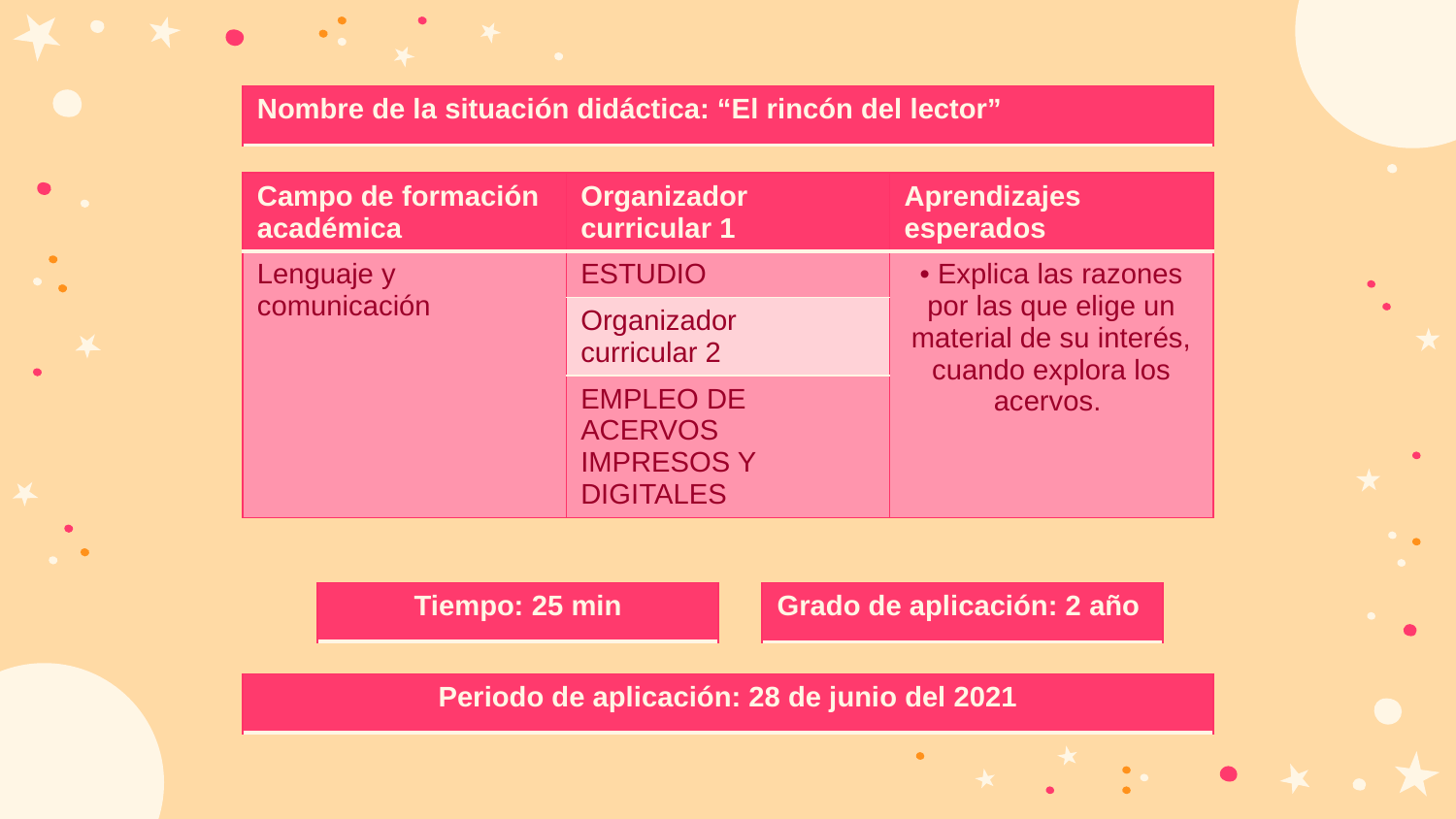

| Nombre de la situación didáctica: “El rincón del lector” |
| --- |
| Campo de formación académica | Organizador curricular 1 | Aprendizajes esperados |
| --- | --- | --- |
| Lenguaje y comunicación | ESTUDIO | • Explica las razones por las que elige un material de su interés, cuando explora los acervos. |
|  | Organizador curricular 2 |  |
|  | EMPLEO DE ACERVOS IMPRESOS Y DIGITALES |  |
| Tiempo: 25 min |
| --- |
| Grado de aplicación: 2 año |
| --- |
| Periodo de aplicación: 28 de junio del 2021 |
| --- |